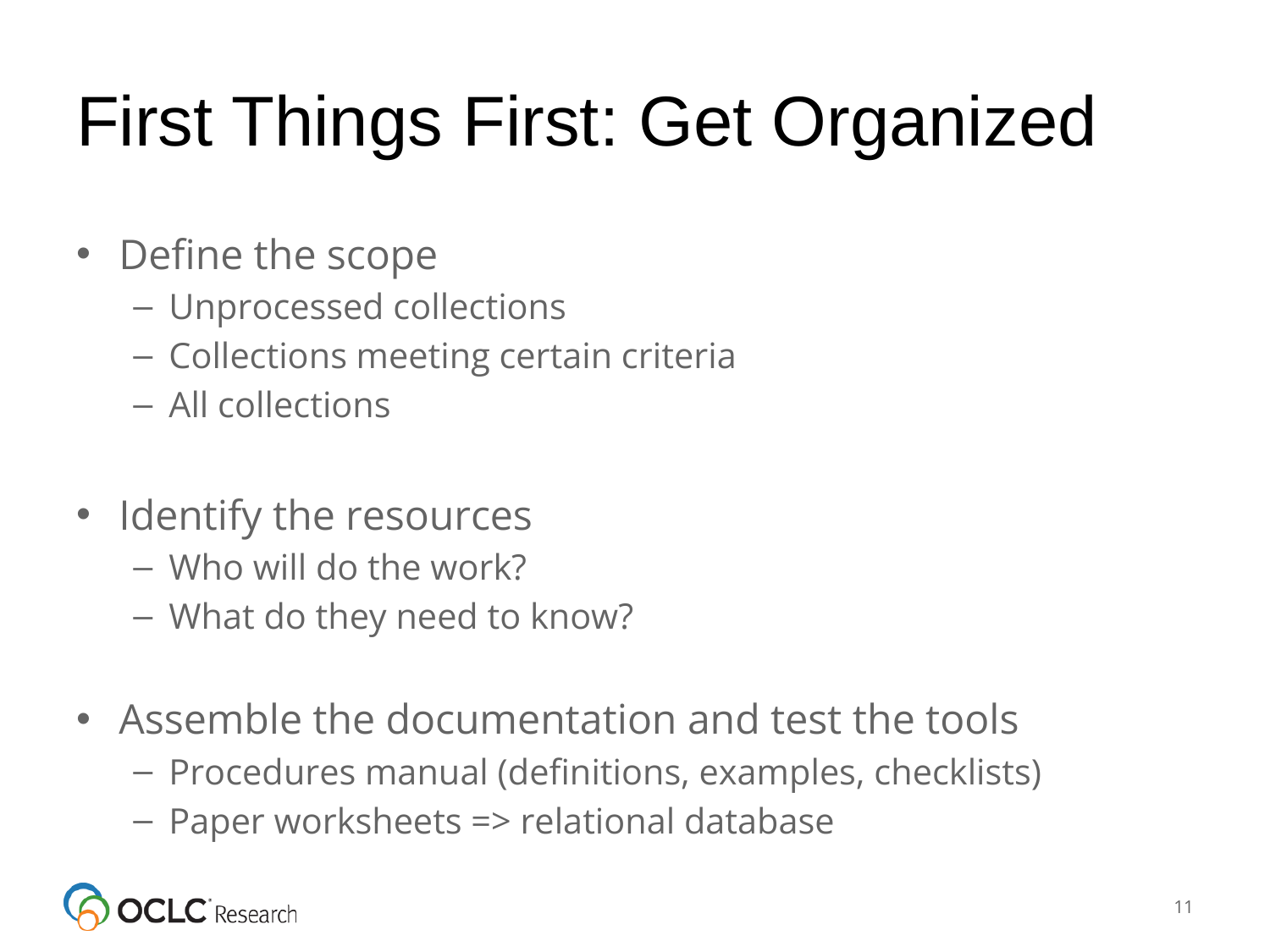

# First Things First: Get Organized
Define the scope
Unprocessed collections
Collections meeting certain criteria
All collections

Identify the resources
Who will do the work?
What do they need to know?

Assemble the documentation and test the tools
Procedures manual (definitions, examples, checklists)
Paper worksheets => relational database
11